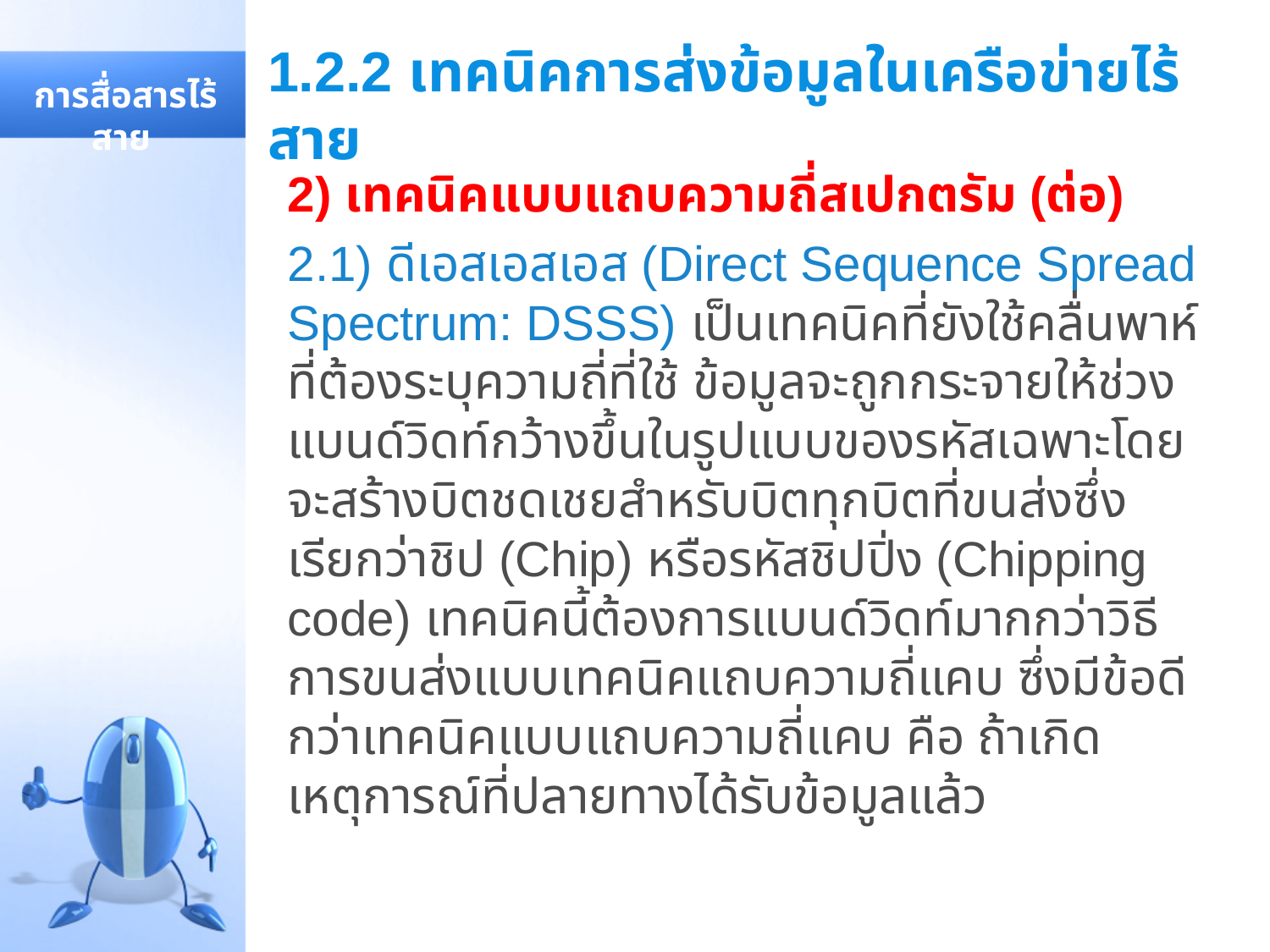

# 1.2.2 เทคนิคการส่งข้อมูลในเครือข่ายไร้สาย
 การสื่อสารไร้สาย
2) เทคนิคแบบแถบความถี่สเปกตรัม (ต่อ)
2.1) ดีเอสเอสเอส (Direct Sequence Spread Spectrum: DSSS) เป็นเทคนิคที่ยังใช้คลื่นพาห์ที่ต้องระบุความถี่ที่ใช้ ข้อมูลจะถูกกระจายให้ช่วงแบนด์วิดท์กว้างขึ้นในรูปแบบของรหัสเฉพาะโดยจะสร้างบิตชดเชยสำหรับบิตทุกบิตที่ขนส่งซึ่งเรียกว่าชิป (Chip) หรือรหัสชิปปิ่ง (Chipping code) เทคนิคนี้ต้องการแบนด์วิดท์มากกว่าวิธีการขนส่งแบบเทคนิคแถบความถี่แคบ ซึ่งมีข้อดีกว่าเทคนิคแบบแถบความถี่แคบ คือ ถ้าเกิดเหตุการณ์ที่ปลายทางได้รับข้อมูลแล้ว